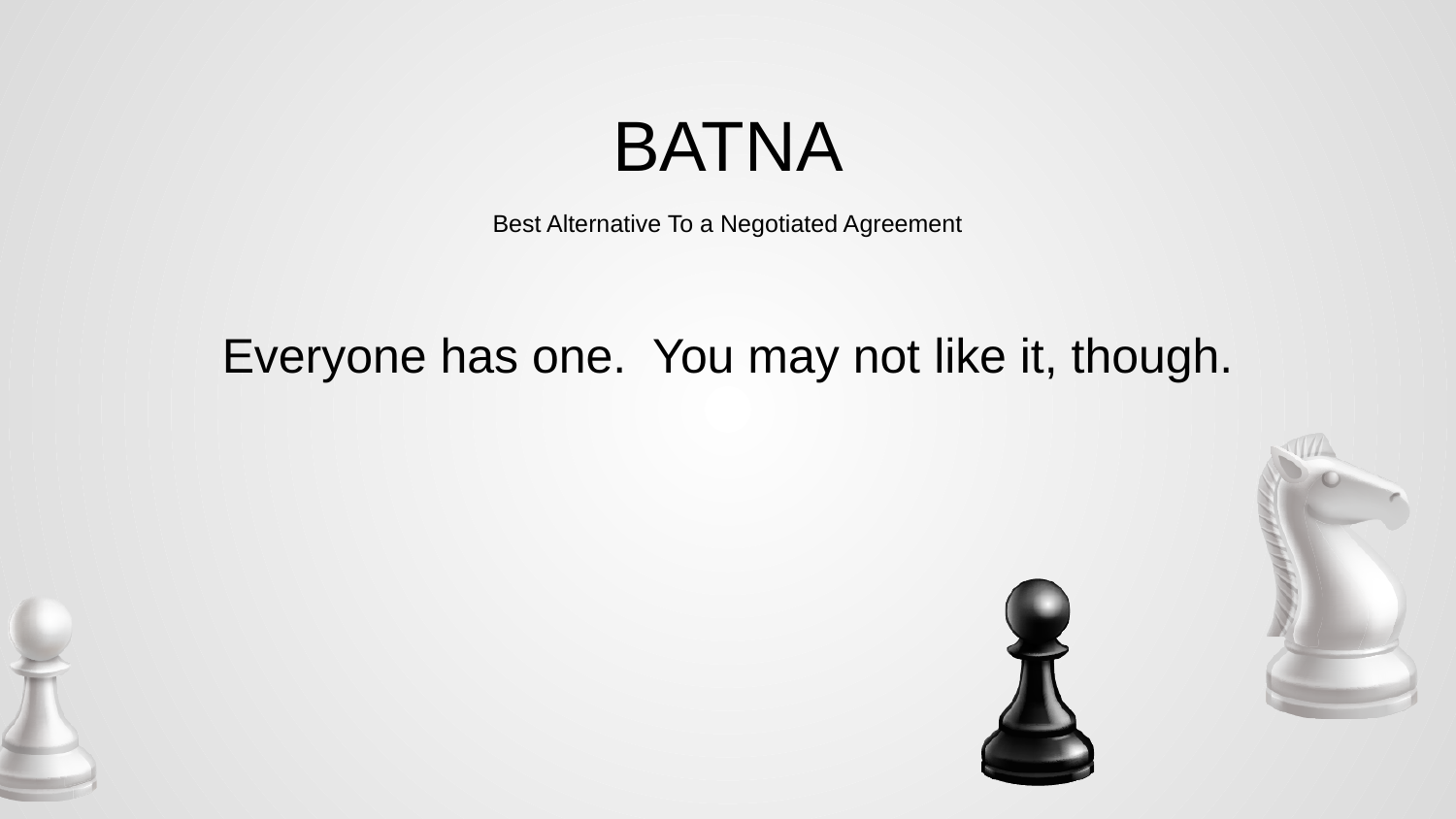

# BATNA
Best Alternative To a Negotiated Agreement

Everyone has one.  You may not like it, though.